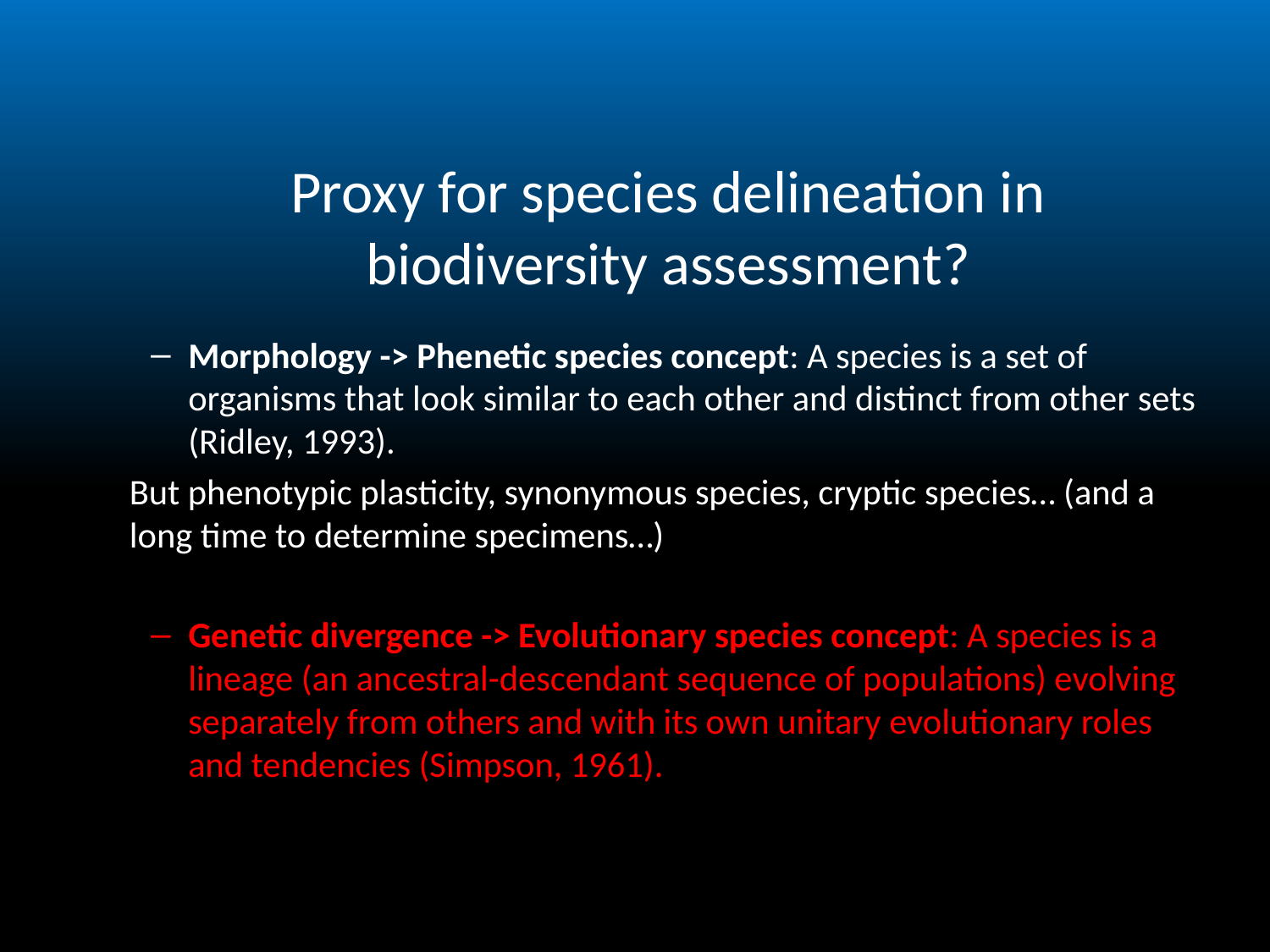

# Proxy for species delineation in biodiversity assessment?
Morphology -> Phenetic species concept: A species is a set of organisms that look similar to each other and distinct from other sets (Ridley, 1993).
But phenotypic plasticity, synonymous species, cryptic species… (and a long time to determine specimens…)

Genetic divergence -> Evolutionary species concept: A species is a lineage (an ancestral-descendant sequence of populations) evolving separately from others and with its own unitary evolutionary roles and tendencies (Simpson, 1961).